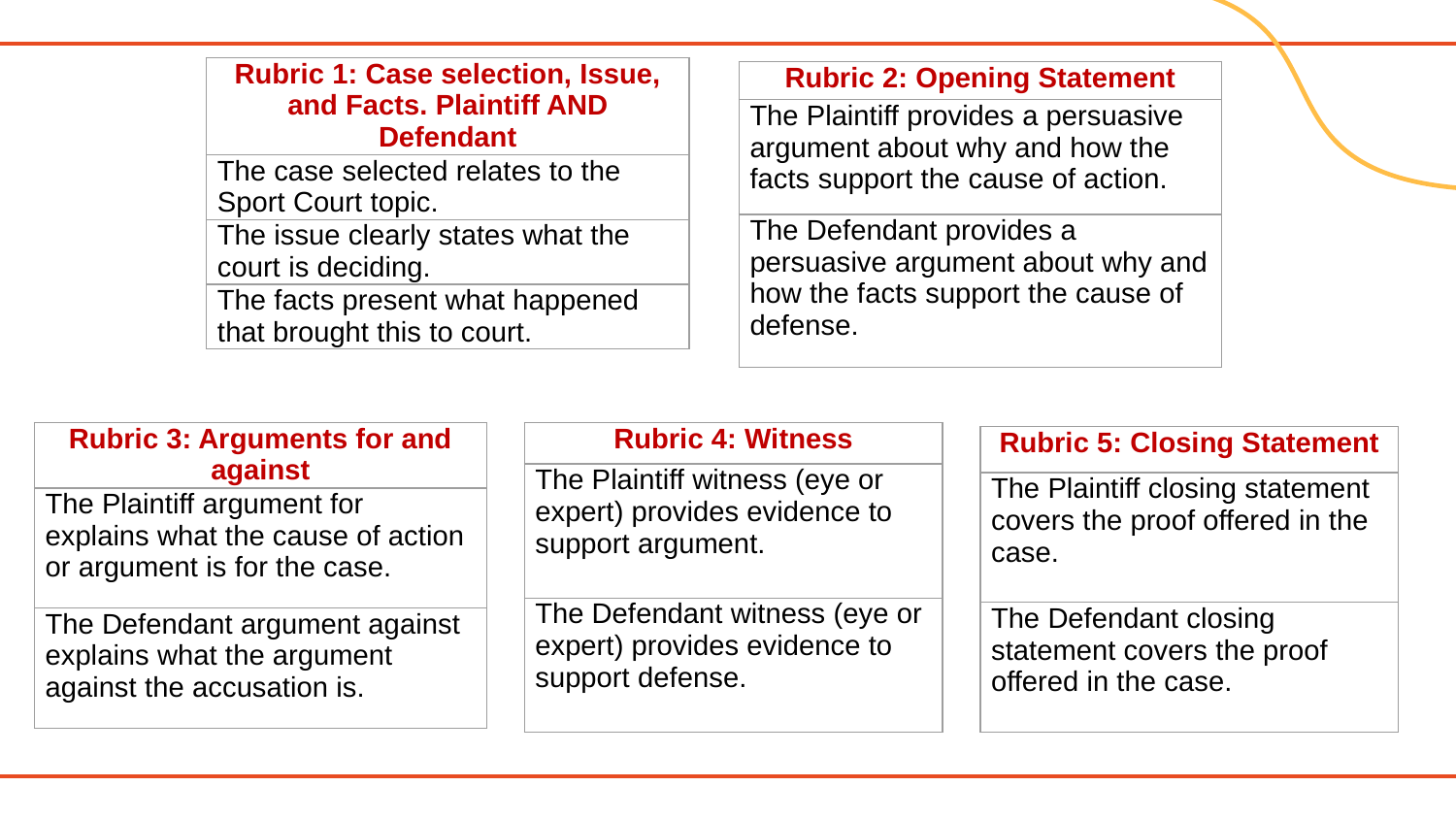

| Rubric 1: Case selection, Issue, and Facts. Plaintiff AND Defendant |
| --- |
| The case selected relates to the Sport Court topic. |
| The issue clearly states what the court is deciding. |
| The facts present what happened that brought this to court. |
| Rubric 2: Opening Statement |
| --- |
| The Plaintiff provides a persuasive argument about why and how the facts support the cause of action. |
| The Defendant provides a persuasive argument about why and how the facts support the cause of defense. |
| Rubric 3: Arguments for and against |
| --- |
| The Plaintiff argument for explains what the cause of action or argument is for the case. |
| The Defendant argument against explains what the argument against the accusation is. |
| Rubric 4: Witness |
| --- |
| The Plaintiff witness (eye or expert) provides evidence to support argument. |
| The Defendant witness (eye or expert) provides evidence to support defense. |
| Rubric 5: Closing Statement |
| --- |
| The Plaintiff closing statement covers the proof offered in the case. |
| The Defendant closing statement covers the proof offered in the case. |